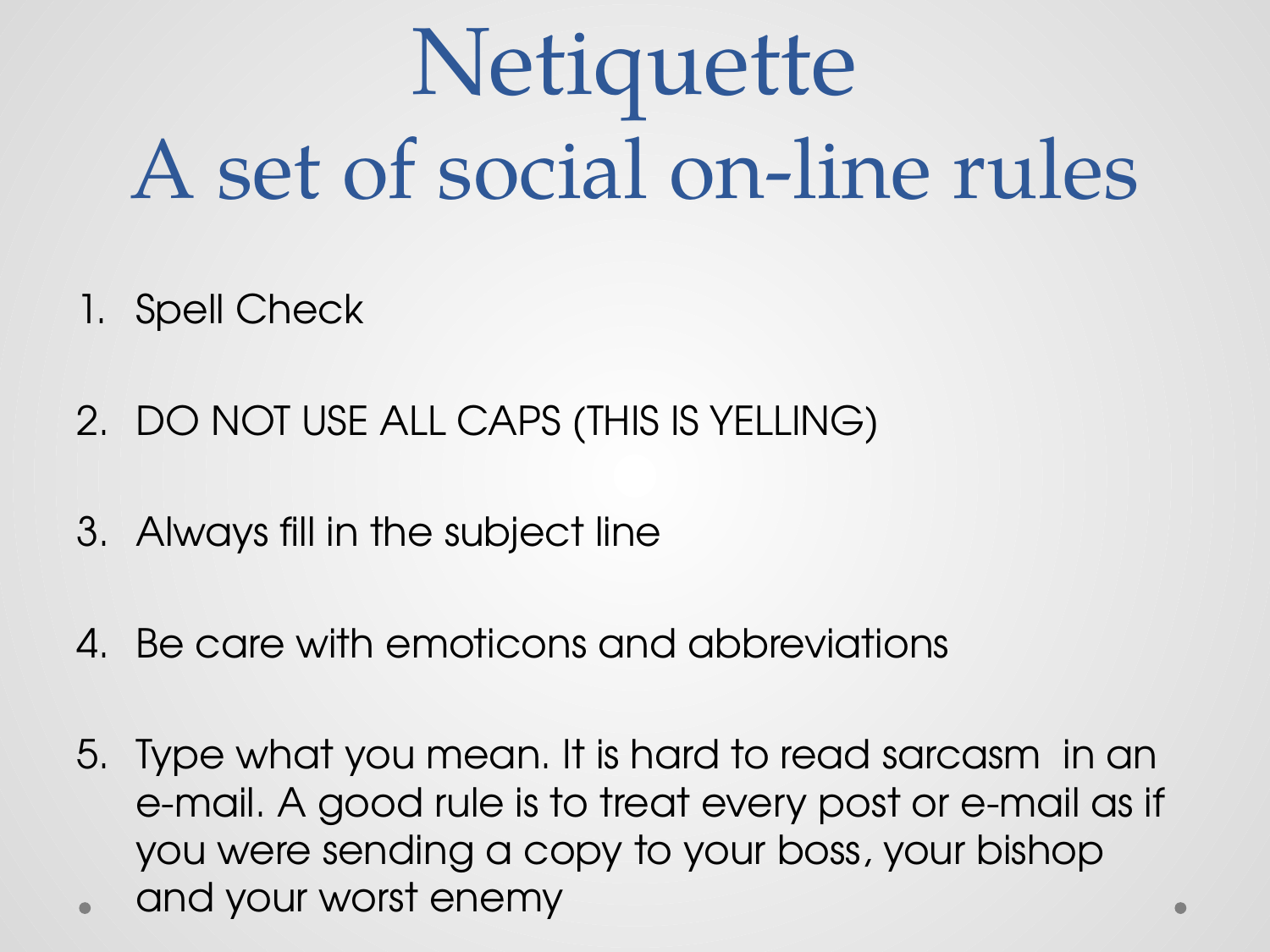

# Netiquette A set of social on-line rules

Spell Check

DO NOT USE ALL CAPS (THIS IS YELLING)

Always fill in the subject line

Be care with emoticons and abbreviations

Type what you mean. It is hard to read sarcasm  in an e-mail. A good rule is to treat every post or e-mail as if you were sending a copy to your boss, your bishop and your worst enemy